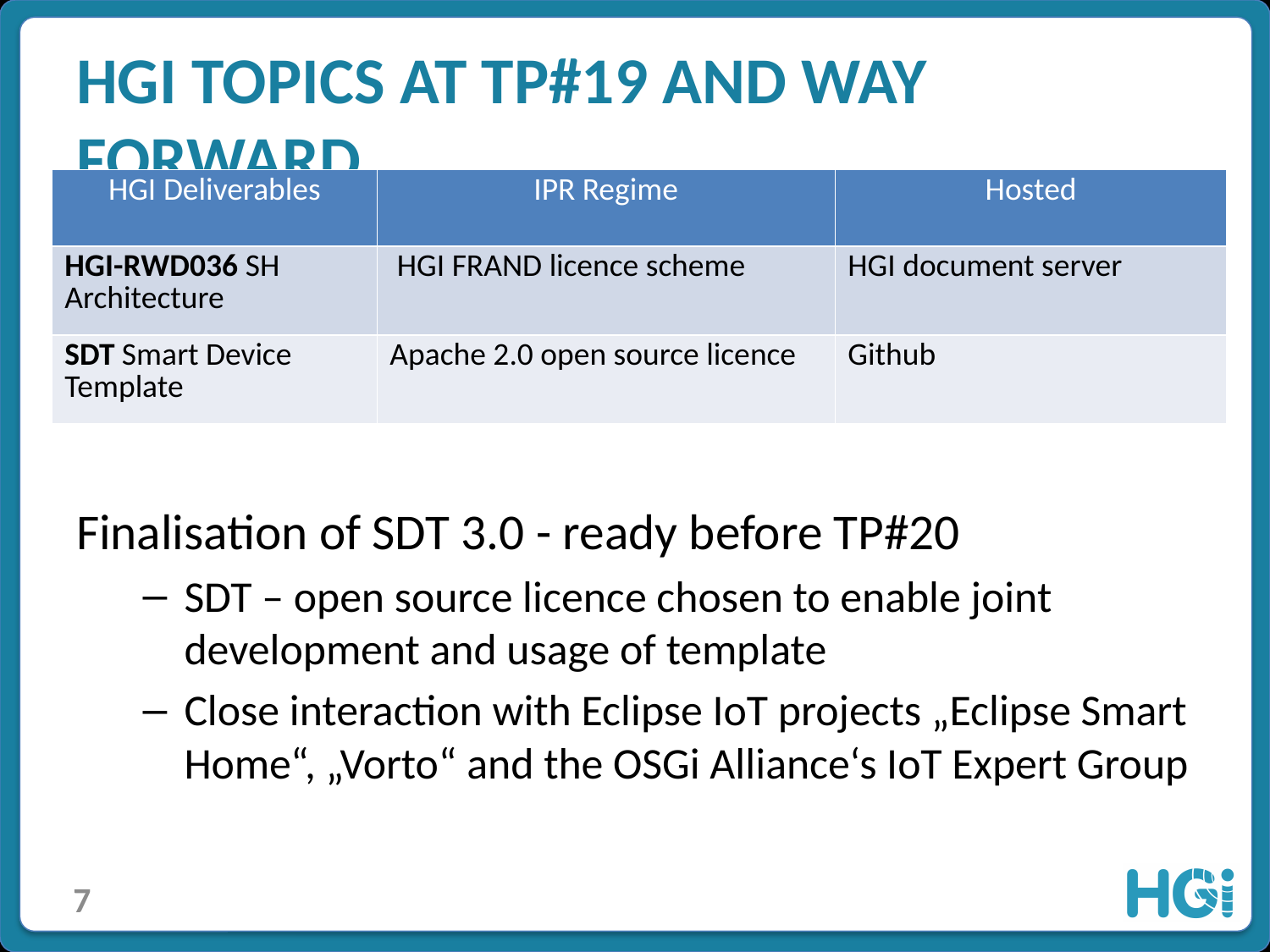

# HGI topics at TP#19 and way forward
| HGI Deliverables | IPR Regime | Hosted |
| --- | --- | --- |
| HGI-RWD036 SH Architecture | HGI FRAND licence scheme | HGI document server |
| SDT Smart Device Template | Apache 2.0 open source licence | Github |
Finalisation of SDT 3.0 - ready before TP#20
SDT – open source licence chosen to enable joint development and usage of template
Close interaction with Eclipse IoT projects „Eclipse Smart Home“, „Vorto“ and the OSGi Alliance‘s IoT Expert Group